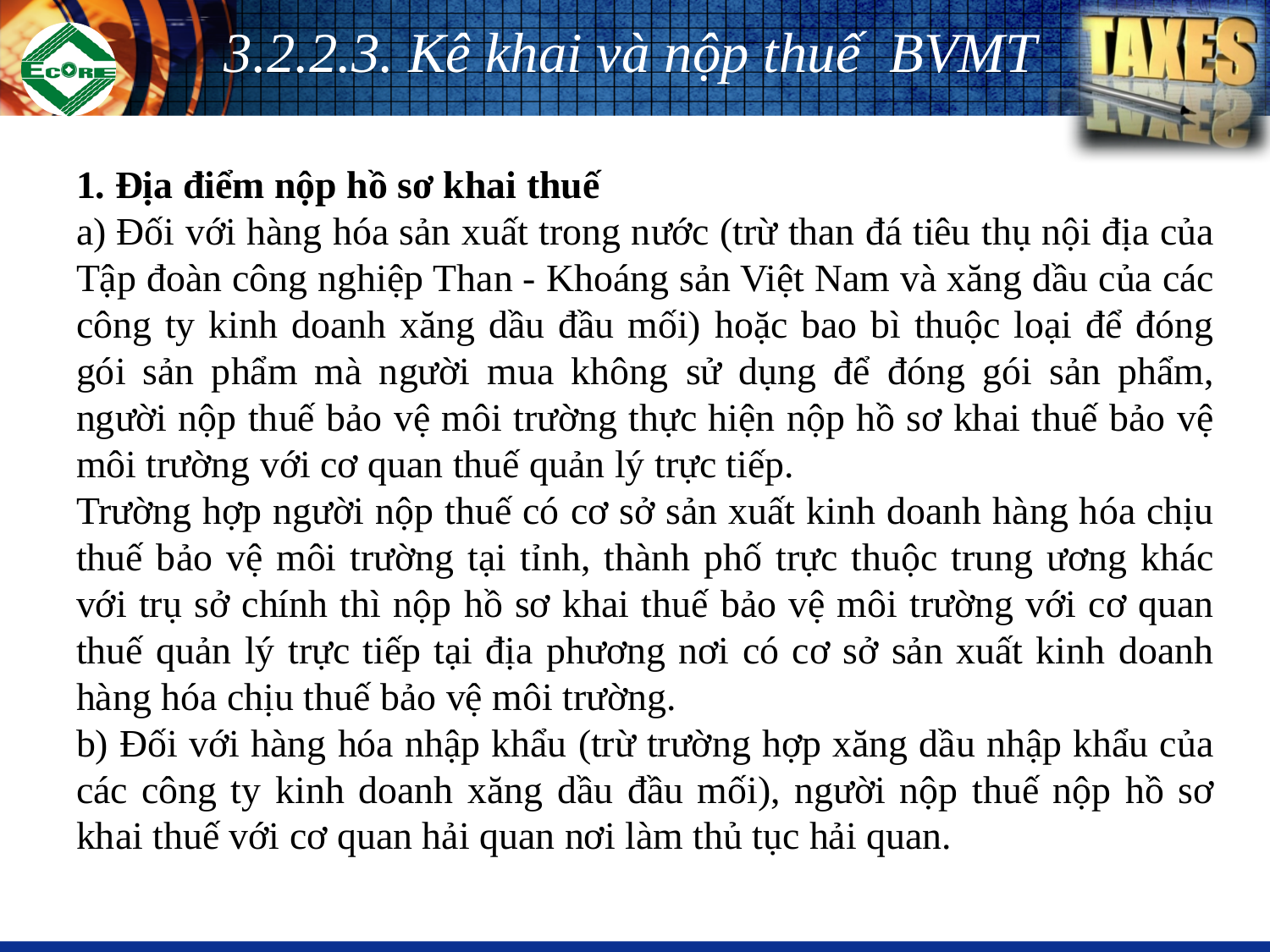

# 3.2.2.3. Kê khai và nộp thuế  BVMT
1. Địa điểm nộp hồ sơ khai thuế
a) Đối với hàng hóa sản xuất trong nước (trừ than đá tiêu thụ nội địa của Tập đoàn công nghiệp Than - Khoáng sản Việt Nam và xăng dầu của các công ty kinh doanh xăng dầu đầu mối) hoặc bao bì thuộc loại để đóng gói sản phẩm mà người mua không sử dụng để đóng gói sản phẩm, người nộp thuế bảo vệ môi trường thực hiện nộp hồ sơ khai thuế bảo vệ môi trường với cơ quan thuế quản lý trực tiếp.
Trường hợp người nộp thuế có cơ sở sản xuất kinh doanh hàng hóa chịu thuế bảo vệ môi trường tại tỉnh, thành phố trực thuộc trung ương khác với trụ sở chính thì nộp hồ sơ khai thuế bảo vệ môi trường với cơ quan thuế quản lý trực tiếp tại địa phương nơi có cơ sở sản xuất kinh doanh hàng hóa chịu thuế bảo vệ môi trường.
b) Đối với hàng hóa nhập khẩu (trừ trường hợp xăng dầu nhập khẩu của các công ty kinh doanh xăng dầu đầu mối), người nộp thuế nộp hồ sơ khai thuế với cơ quan hải quan nơi làm thủ tục hải quan.